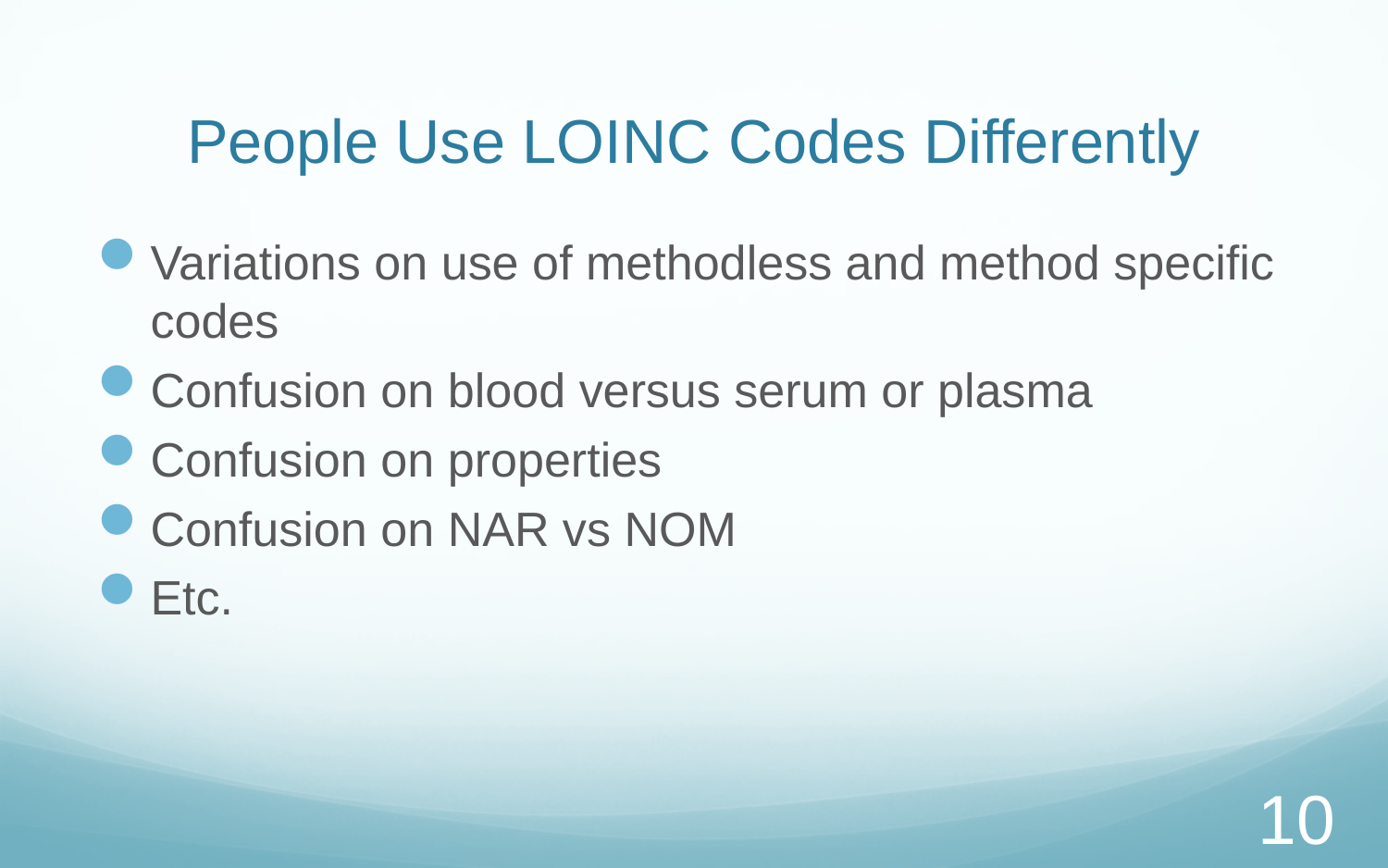

# People Use LOINC Codes Differently
Variations on use of methodless and method specific codes
Confusion on blood versus serum or plasma
Confusion on properties
Confusion on NAR vs NOM
Etc.
10